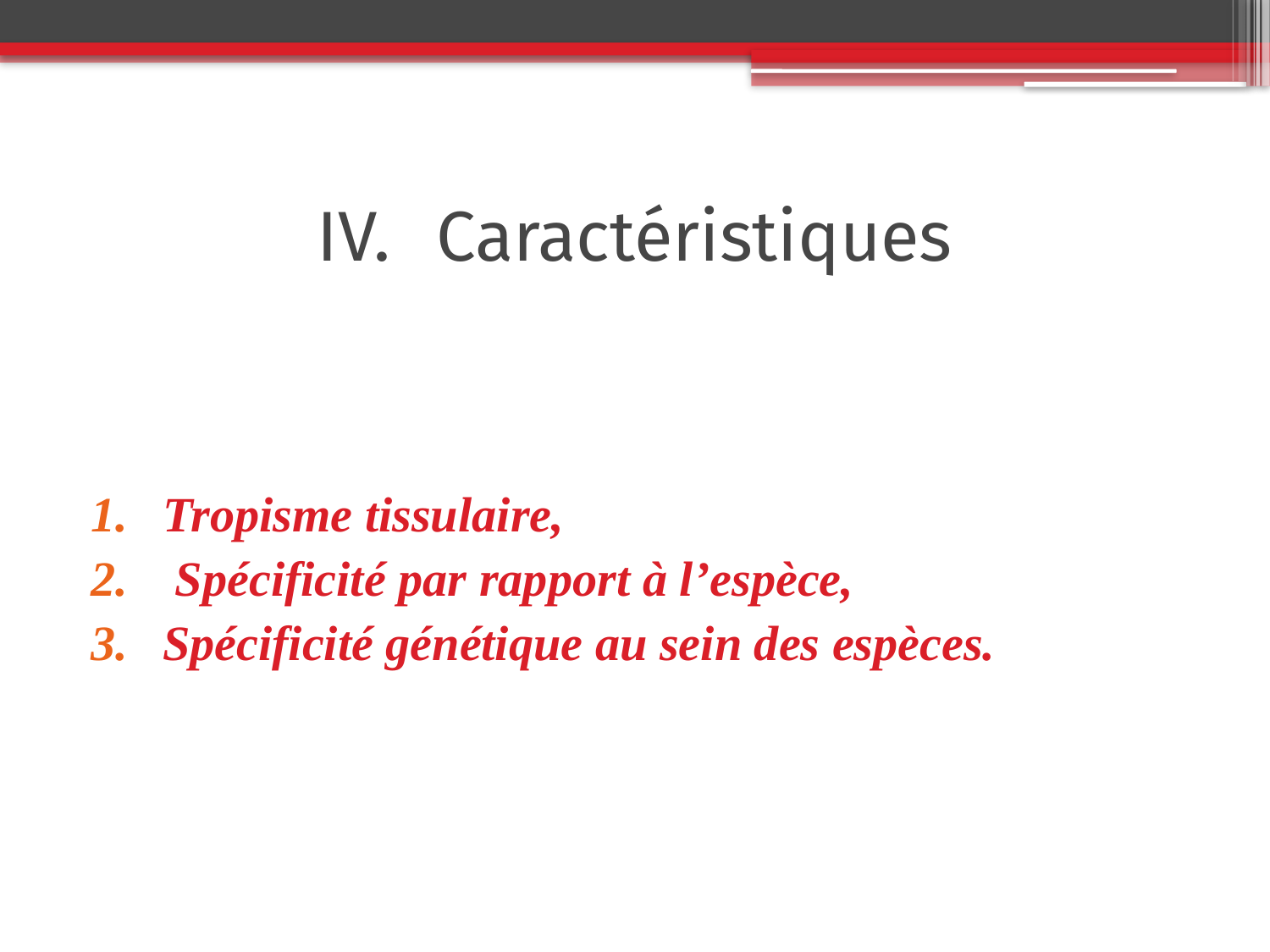

# Caractéristiques
Tropisme tissulaire,
 Spécificité par rapport à l’espèce,
Spécificité génétique au sein des espèces.